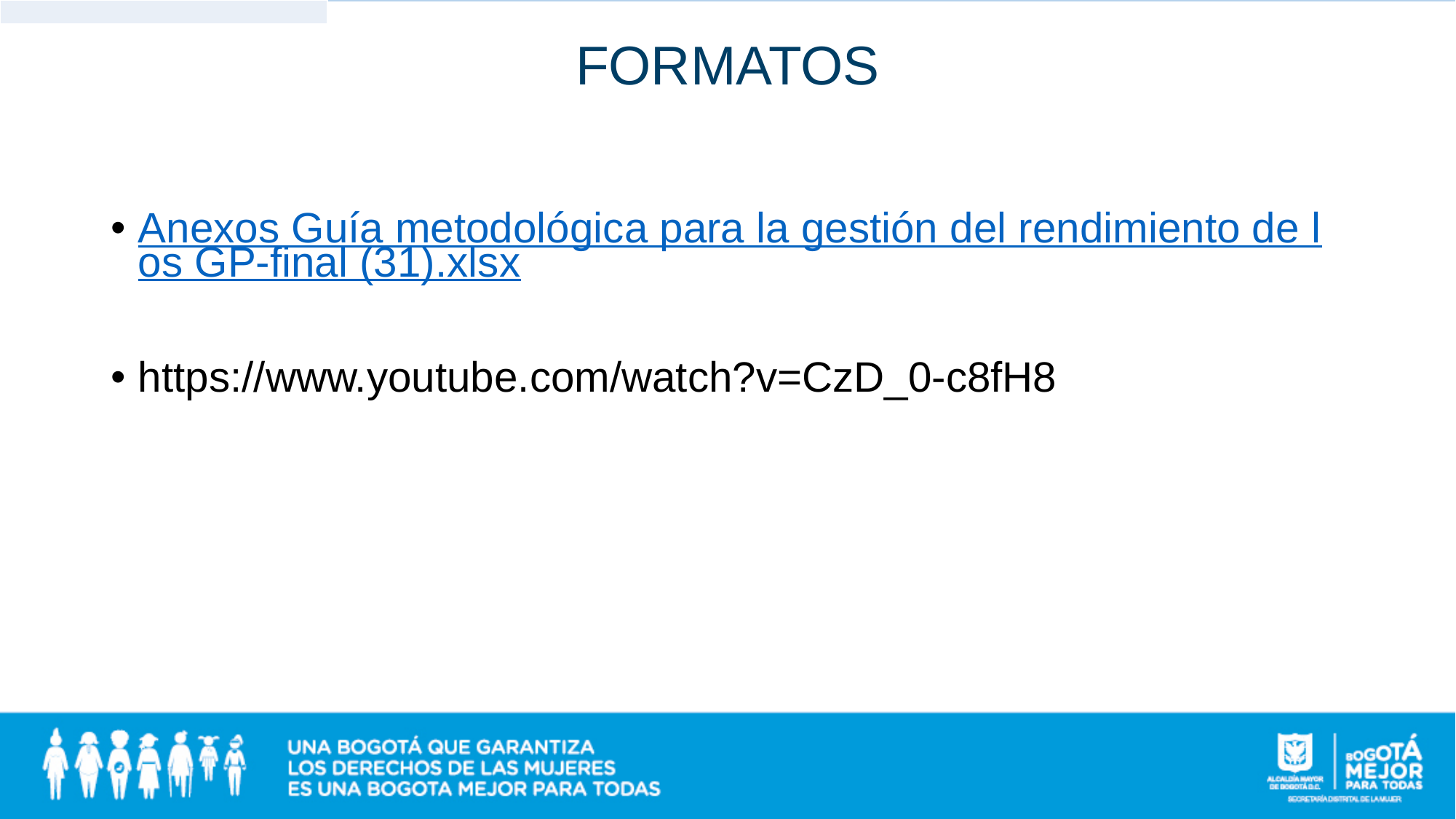

|  |
| --- |
# FORMATOS
Anexos Guía metodológica para la gestión del rendimiento de los GP-final (31).xlsx

https://www.youtube.com/watch?v=CzD_0-c8fH8